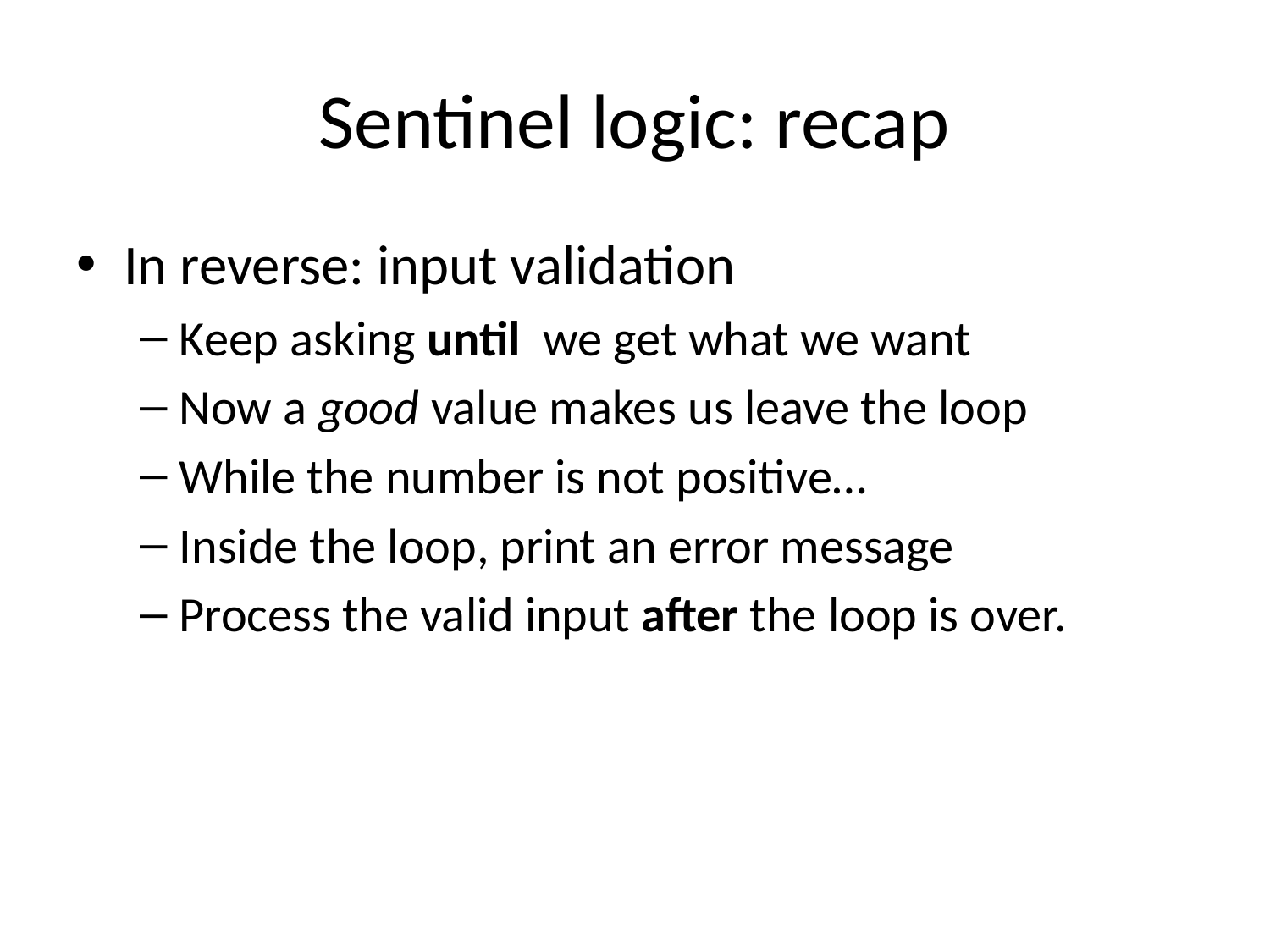

# Sentinel logic: recap
In reverse: input validation
Keep asking until  we get what we want
Now a good value makes us leave the loop
While the number is not positive…
Inside the loop, print an error message
Process the valid input after the loop is over.